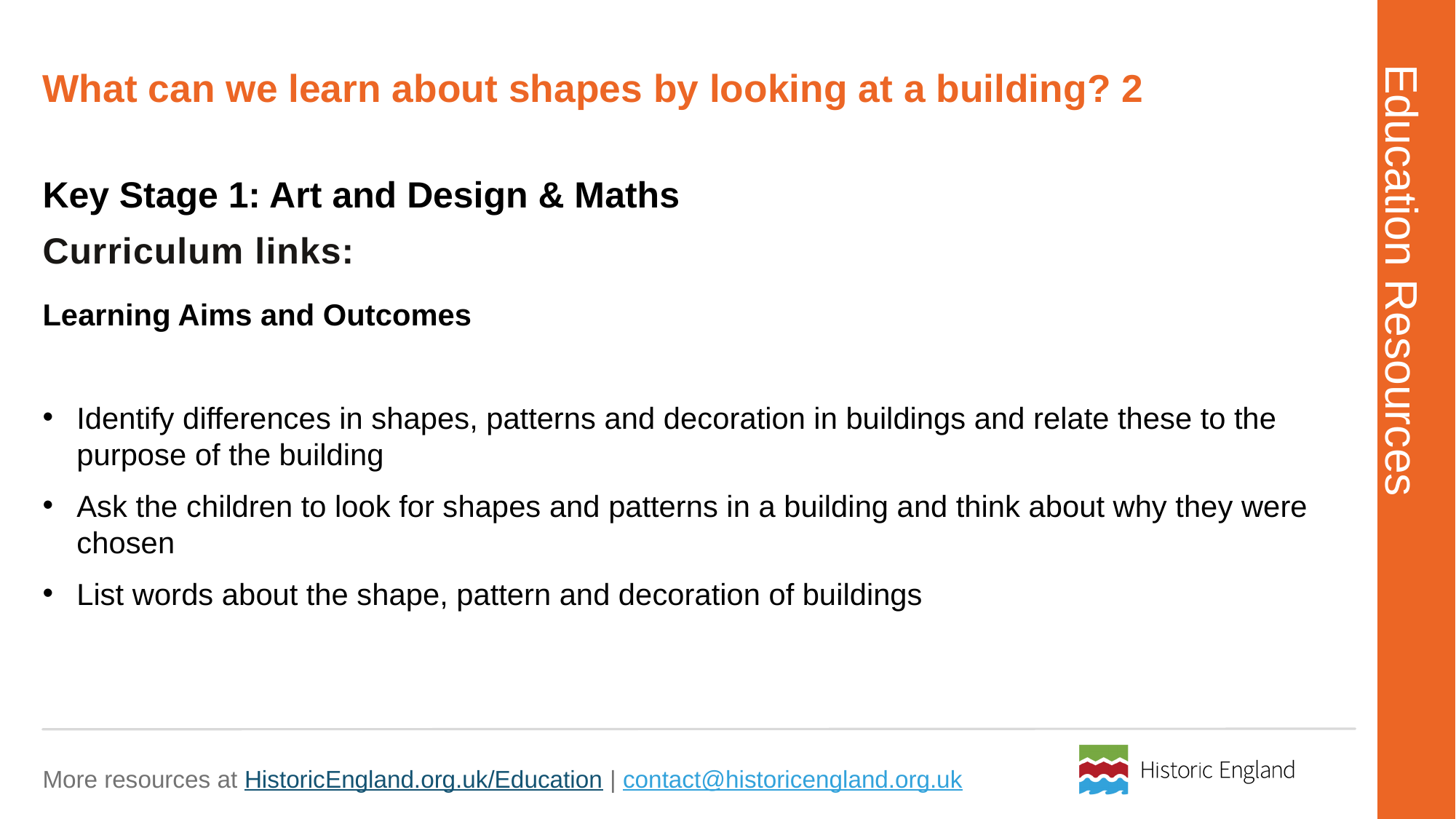

# What can we learn about shapes by looking at a building? 2
Key Stage 1: Art and Design & Maths

Learning Aims and Outcomes

Identify differences in shapes, patterns and decoration in buildings and relate these to the purpose of the building
Ask the children to look for shapes and patterns in a building and think about why they were chosen
List words about the shape, pattern and decoration of buildings